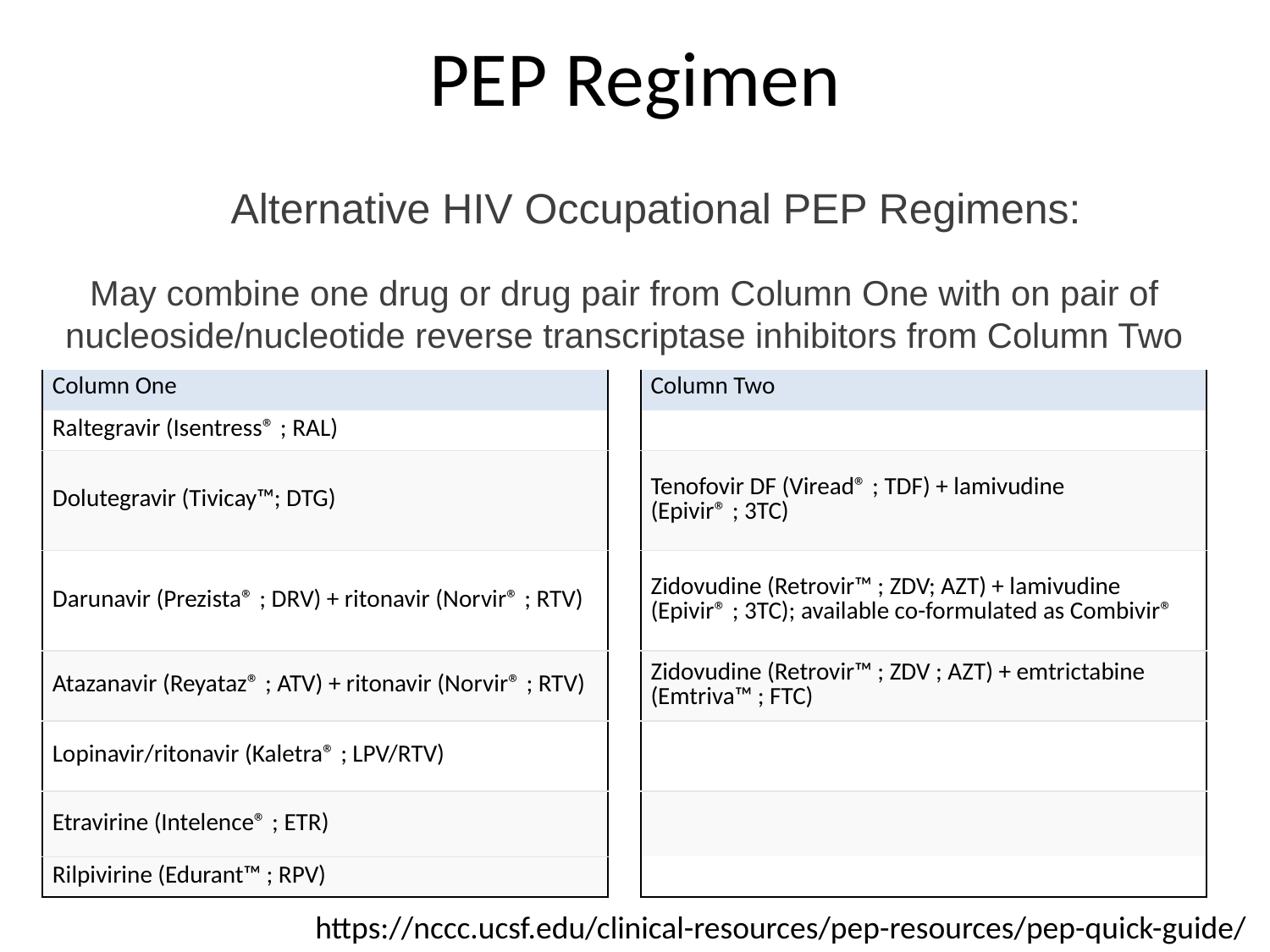

# PEP Regimen
Alternative HIV Occupational PEP Regimens:
May combine one drug or drug pair from Column One with on pair of nucleoside/nucleotide reverse transcriptase inhibitors from Column Two

| Column One |  | Column Two |
| --- | --- | --- |
| Raltegravir (Isentress® ; RAL) |  |  |
| Dolutegravir (Tivicay™; DTG) |  | Tenofovir DF (Viread® ; TDF) + lamivudine (Epivir® ; 3TC) |
| Darunavir (Prezista® ; DRV) + ritonavir (Norvir® ; RTV) |  | Zidovudine (Retrovir™ ; ZDV; AZT) + lamivudine (Epivir® ; 3TC); available co-formulated as Combivir® |
| Atazanavir (Reyataz® ; ATV) + ritonavir (Norvir® ; RTV) |  | Zidovudine (Retrovir™ ; ZDV ; AZT) + emtrictabine (Emtriva™ ; FTC) |
| Lopinavir/ritonavir (Kaletra® ; LPV/RTV) |  |  |
| Etravirine (Intelence® ; ETR) |  |  |
| Rilpivirine (Edurant™ ; RPV) |  |  |
https://nccc.ucsf.edu/clinical-resources/pep-resources/pep-quick-guide/